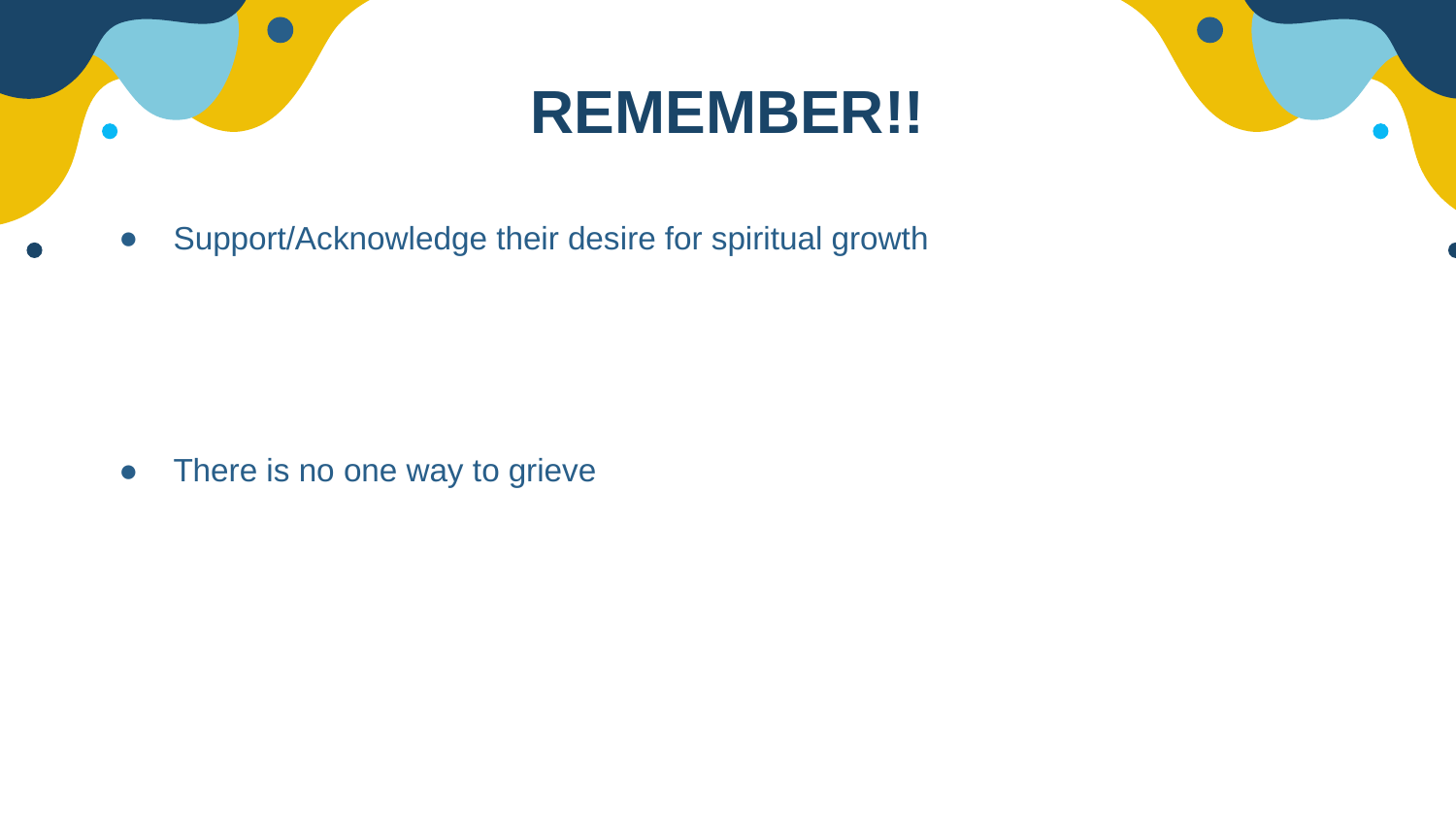

# REMEMBER!!

Support/Acknowledge their desire for spiritual growth

There is no one way to grieve